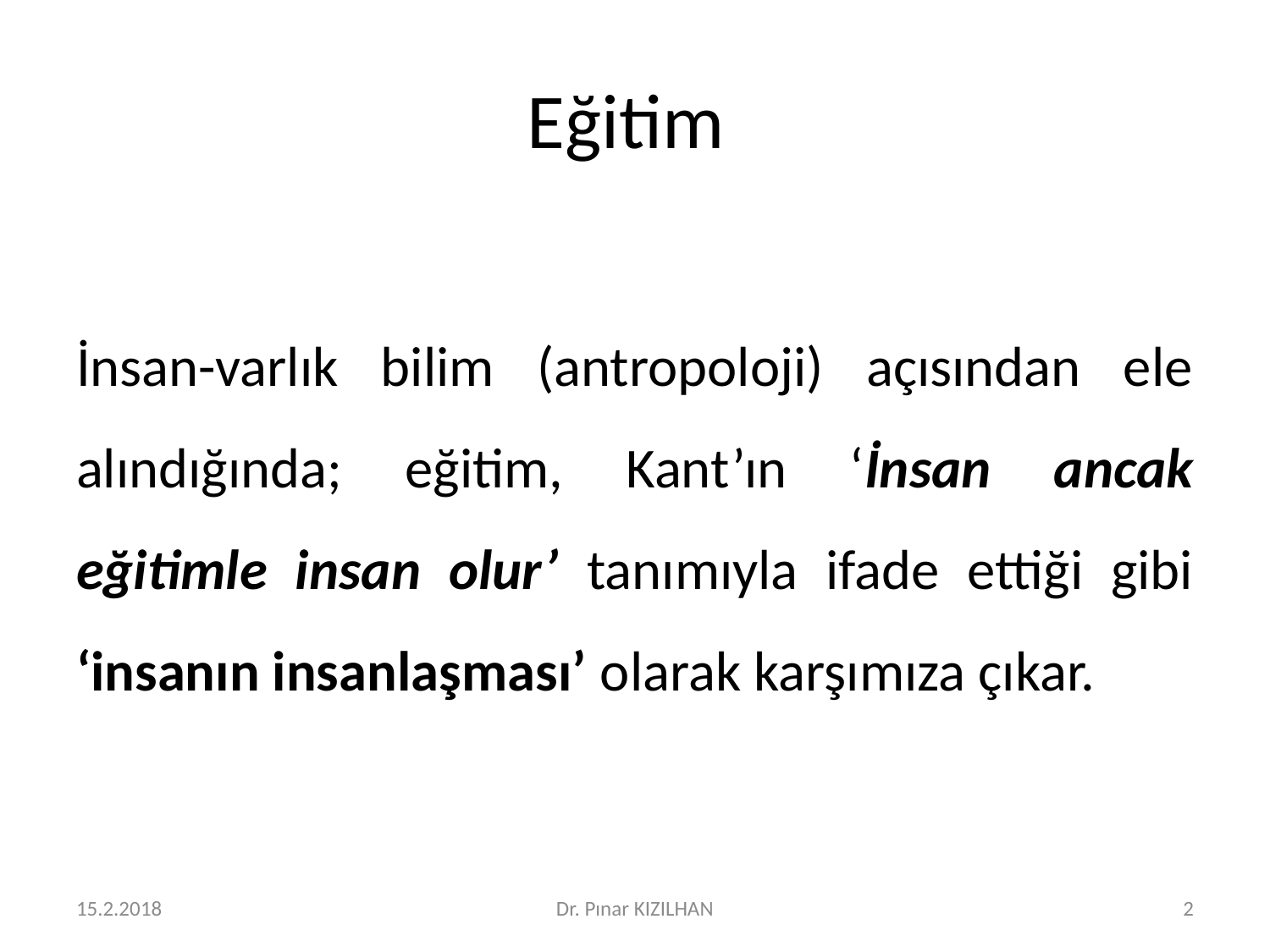

# Eğitim

İnsan-varlık bilim (antropoloji) açısından ele alındığında; eğitim, Kant’ın ‘İnsan ancak eğitimle insan olur’ tanımıyla ifade ettiği gibi ‘insanın insanlaşması’ olarak karşımıza çıkar.
15.2.2018
Dr. Pınar KIZILHAN
2